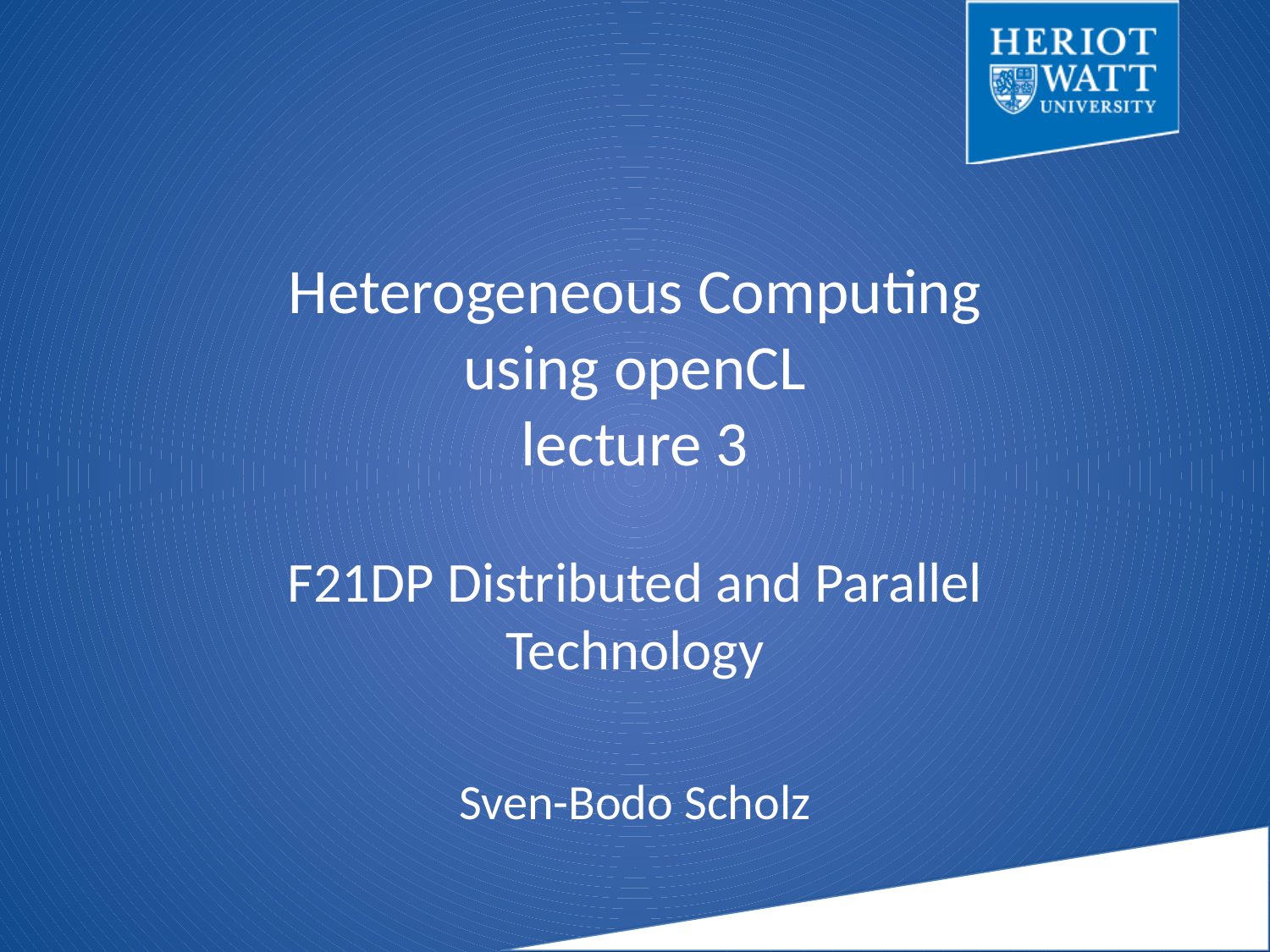

# Heterogeneous Computing using openCL lecture 3
F21DP Distributed and Parallel Technology

Sven-Bodo Scholz